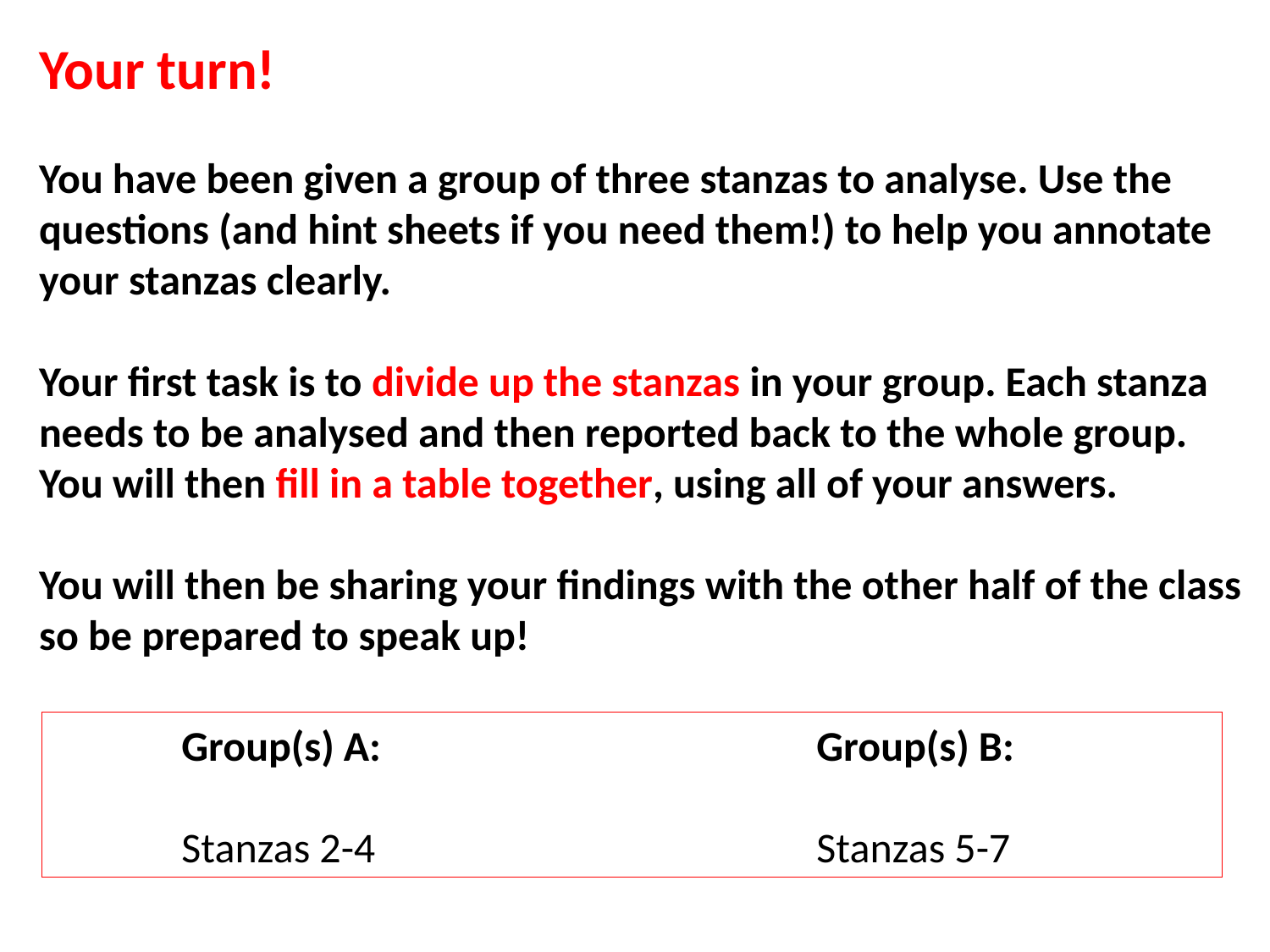

Your turn!

You have been given a group of three stanzas to analyse. Use the questions (and hint sheets if you need them!) to help you annotate your stanzas clearly.

Your first task is to divide up the stanzas in your group. Each stanza needs to be analysed and then reported back to the whole group. You will then fill in a table together, using all of your answers.

You will then be sharing your findings with the other half of the class so be prepared to speak up!

	Group(s) A:				Group(s) B:

	Stanzas 2-4				Stanzas 5-7